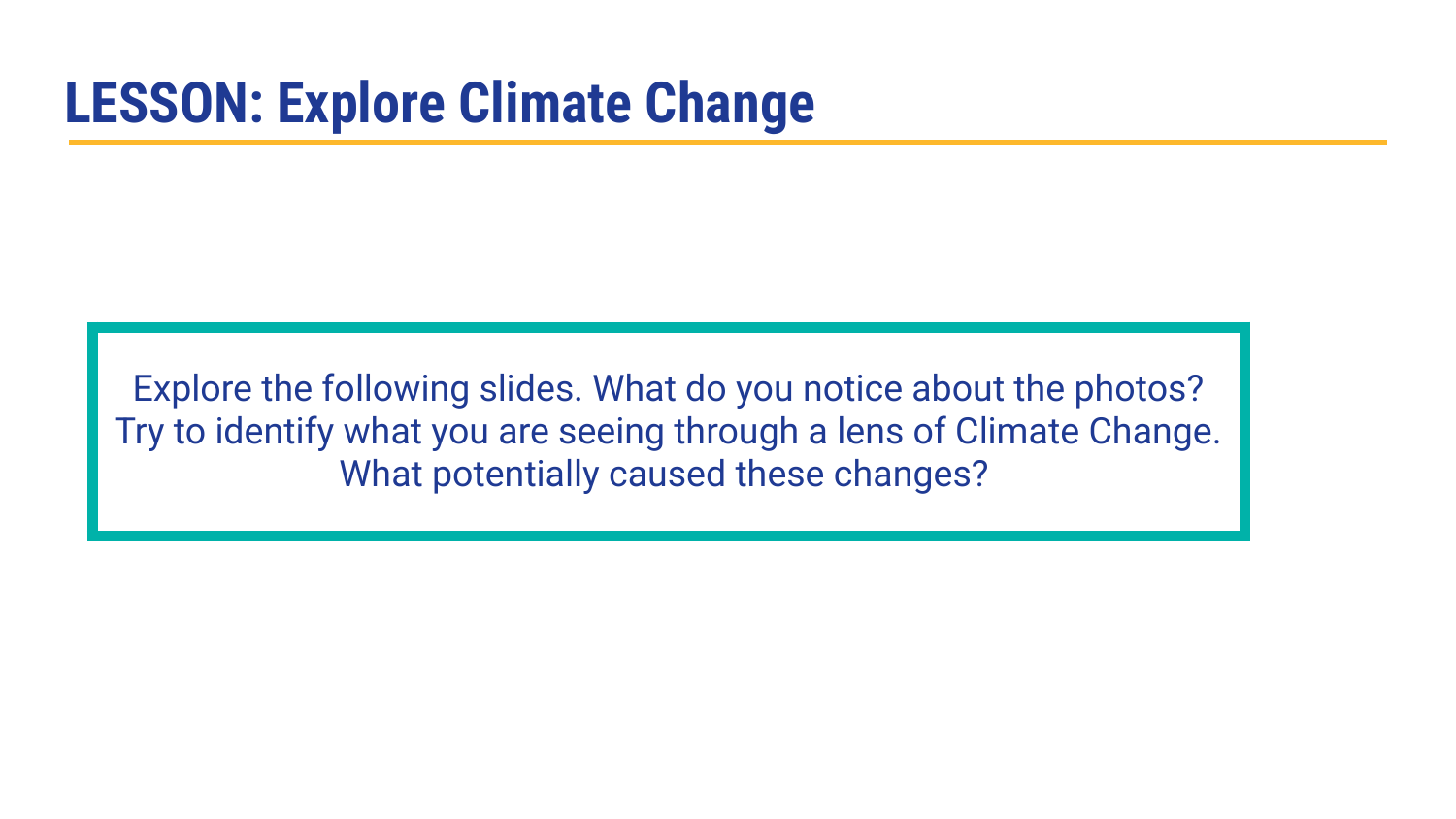

# LESSON: Explore Climate Change
| Explore the following slides. What do you notice about the photos? Try to identify what you are seeing through a lens of Climate Change. What potentially caused these changes? |  |
| --- | --- |